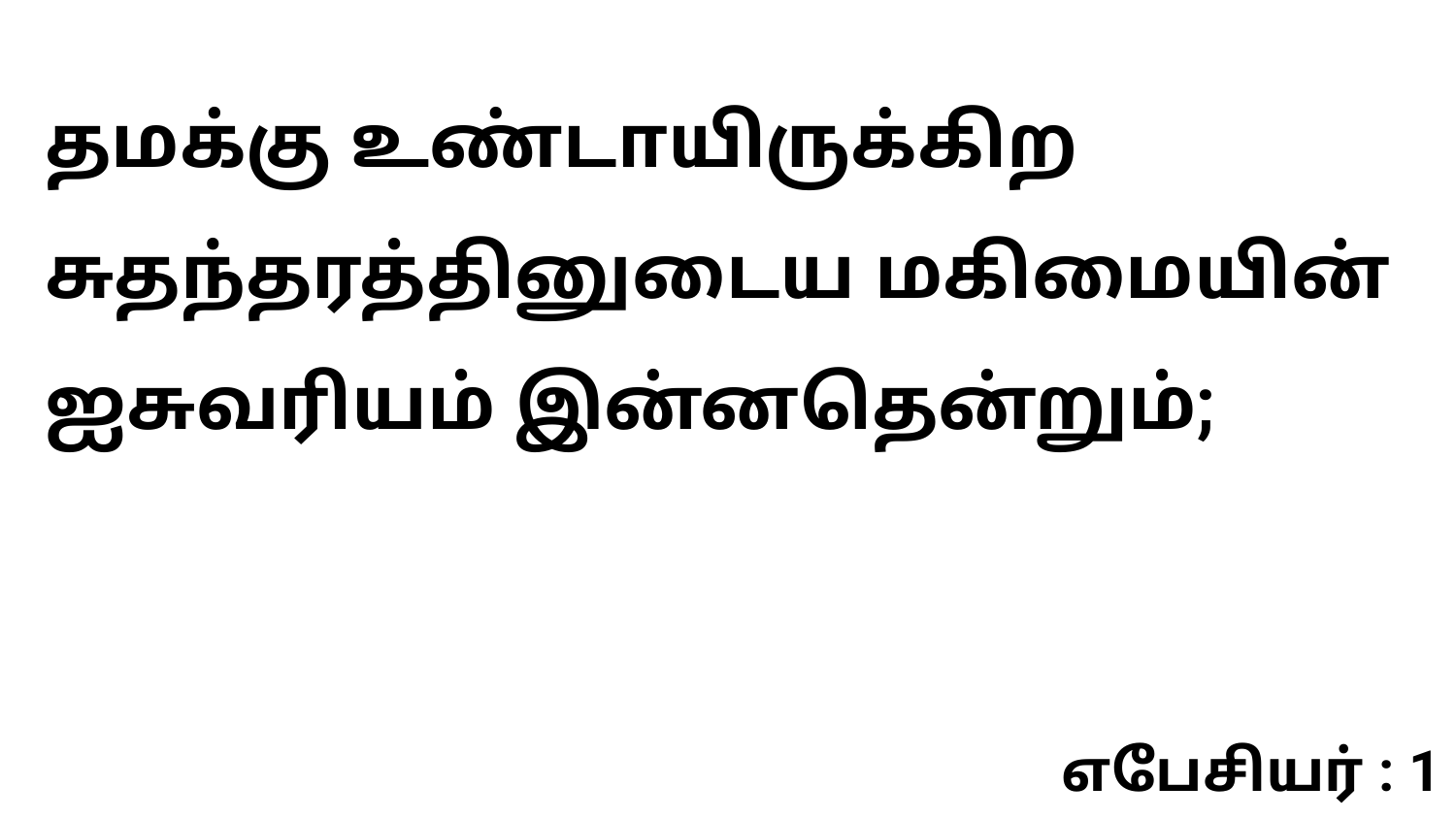

தமக்கு உண்டாயிருக்கிற சுதந்தரத்தினுடைய மகிமையின் ஐசுவரியம் இன்னதென்றும்;
எபேசியர் : 1